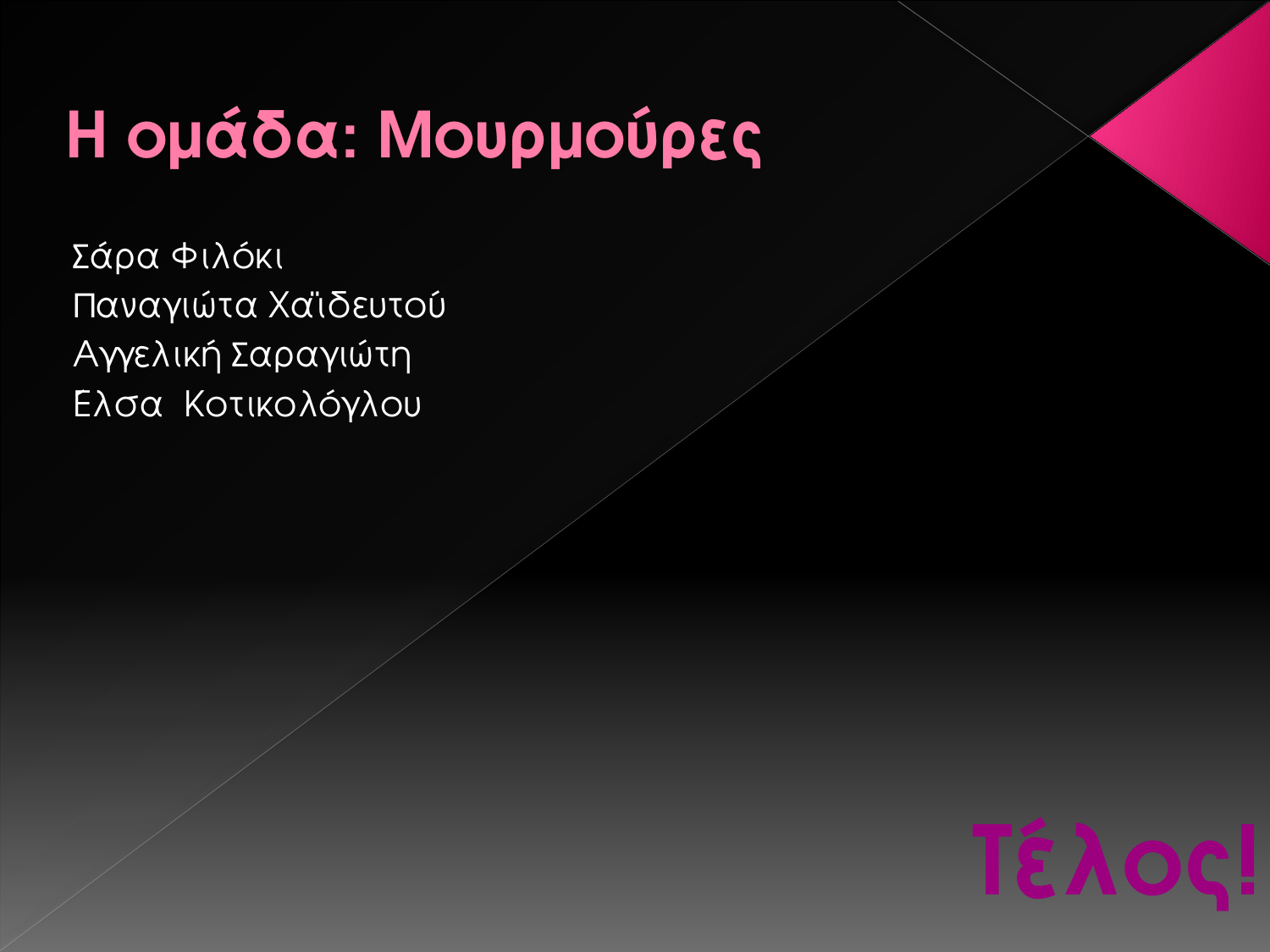

# Η ομάδα: Μουρμούρες
Σάρα Φιλόκι
Παναγιώτα Χαϊδευτού
Αγγελική Σαραγιώτη
Έλσα  Κοτικολόγλου
Τέλος!